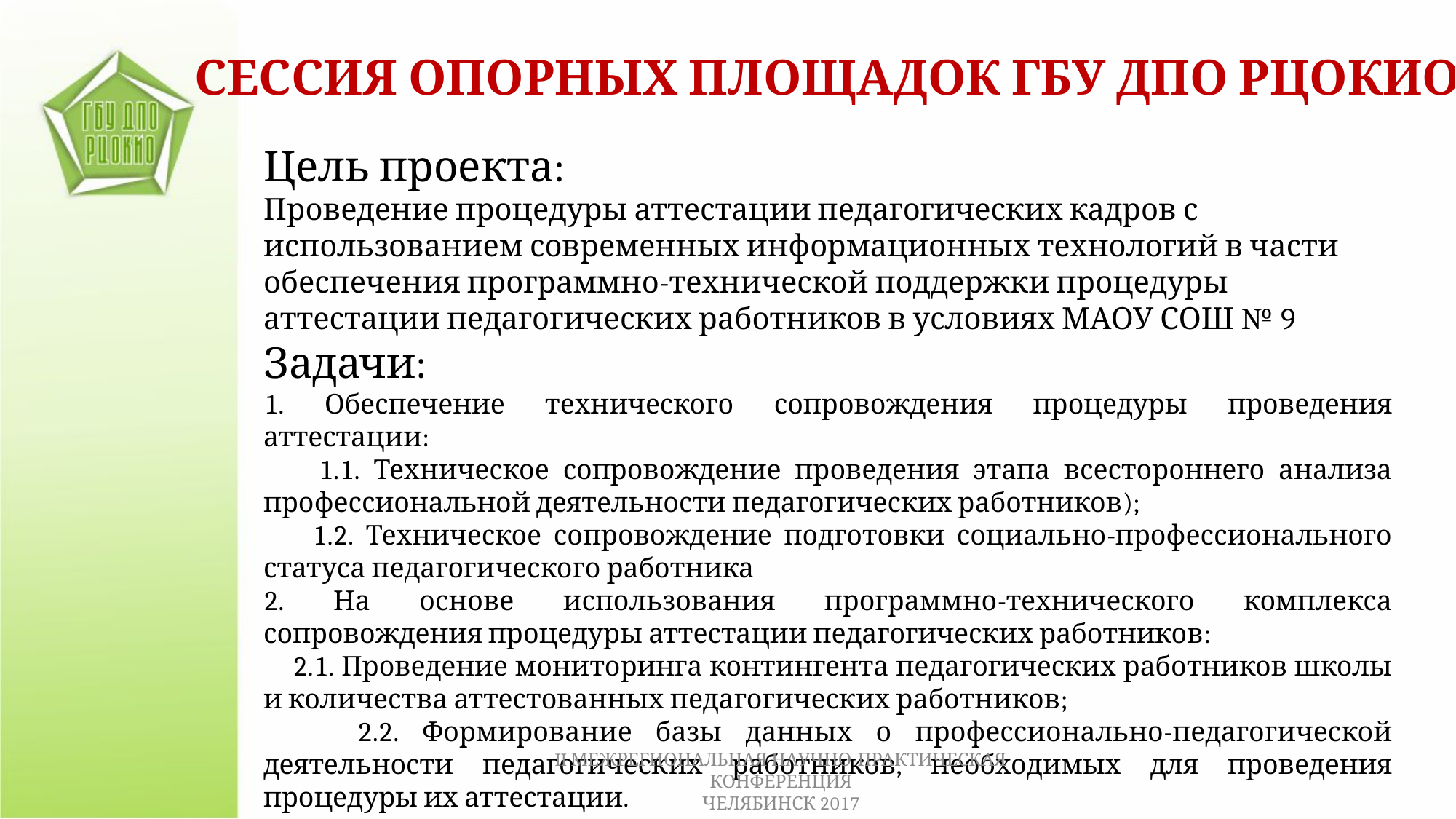

СЕССИЯ ОПОРНЫХ ПЛОЩАДОК ГБУ ДПО РЦОКИО
Цель проекта:
Проведение процедуры аттестации педагогических кадров с использованием современных информационных технологий в части обеспечения программно-технической поддержки процедуры аттестации педагогических работников в условиях МАОУ СОШ № 9
Задачи:
1. Обеспечение технического сопровождения процедуры проведения аттестации:
    1.1. Техническое сопровождение проведения этапа всестороннего анализа профессиональной деятельности педагогических работников);
    1.2. Техническое сопровождение подготовки социально-профессионального статуса педагогического работника
2. На основе использования программно-технического комплекса сопровождения процедуры аттестации педагогических работников:
    2.1. Проведение мониторинга контингента педагогических работников школы и количества аттестованных педагогических работников;
    2.2. Формирование базы данных о профессионально-педагогической деятельности педагогических работников, необходимых для проведения процедуры их аттестации.
II МЕЖРЕГИОНАЛЬНАЯ НАУЧНО-ПРАКТИЧЕСКАЯ КОНФЕРЕНЦИЯ
ЧЕЛЯБИНСК 2017